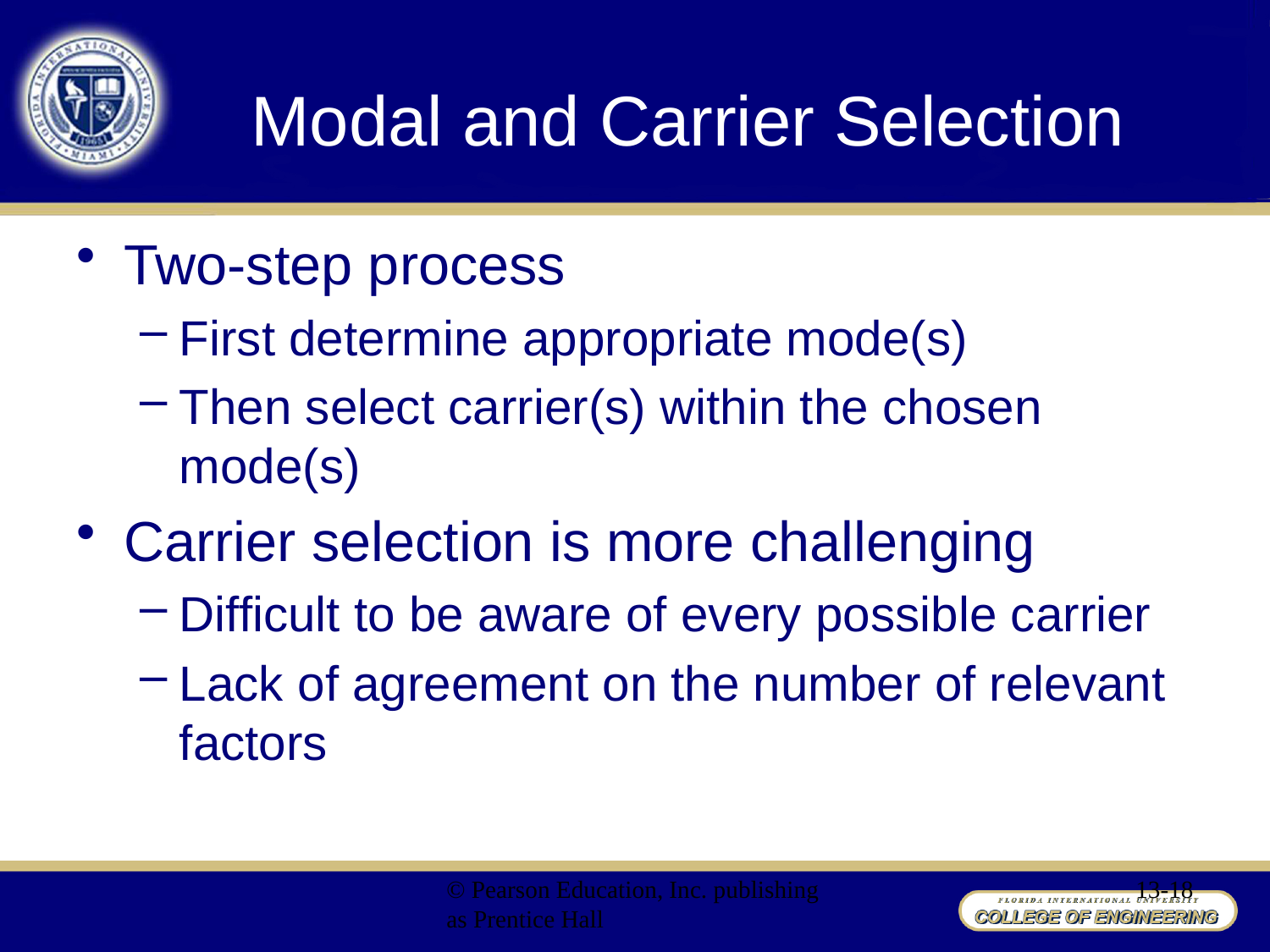

# Modal and Carrier Selection
Two-step process
First determine appropriate mode(s)
Then select carrier(s) within the chosen mode(s)
Carrier selection is more challenging
Difficult to be aware of every possible carrier
Lack of agreement on the number of relevant factors
© Pearson Education, Inc. publishing as Prentice Hall
13-18